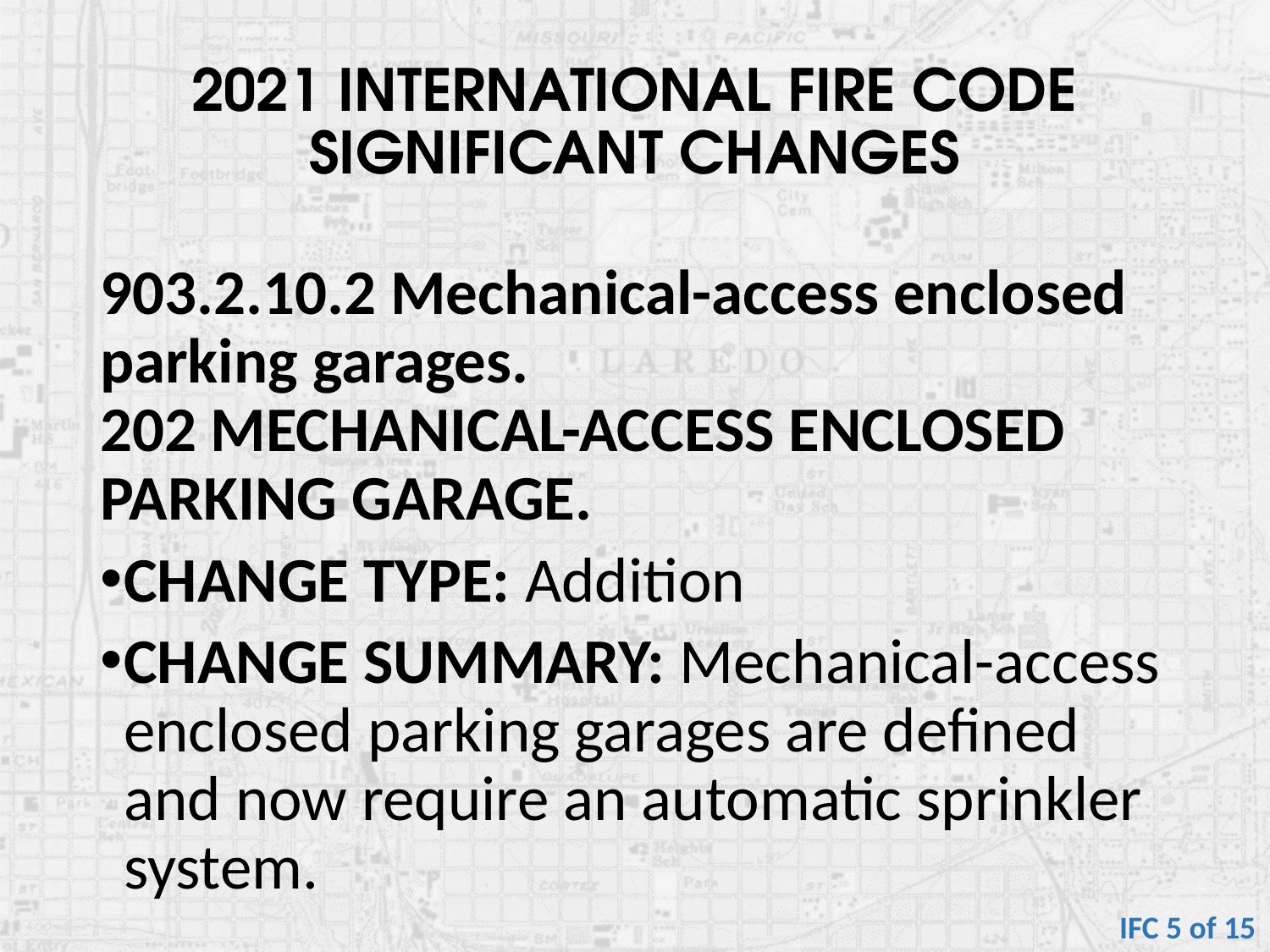

# 2021 INTERNATIONAL FIRE CODE SIGNIFICANT CHANGES
903.2.10.2 Mechanical-access enclosed parking garages.
202 MECHANICAL-ACCESS ENCLOSED PARKING GARAGE.
CHANGE TYPE: Addition
CHANGE SUMMARY: Mechanical-access enclosed parking garages are defined and now require an automatic sprinkler system.
IFC 5 of 15